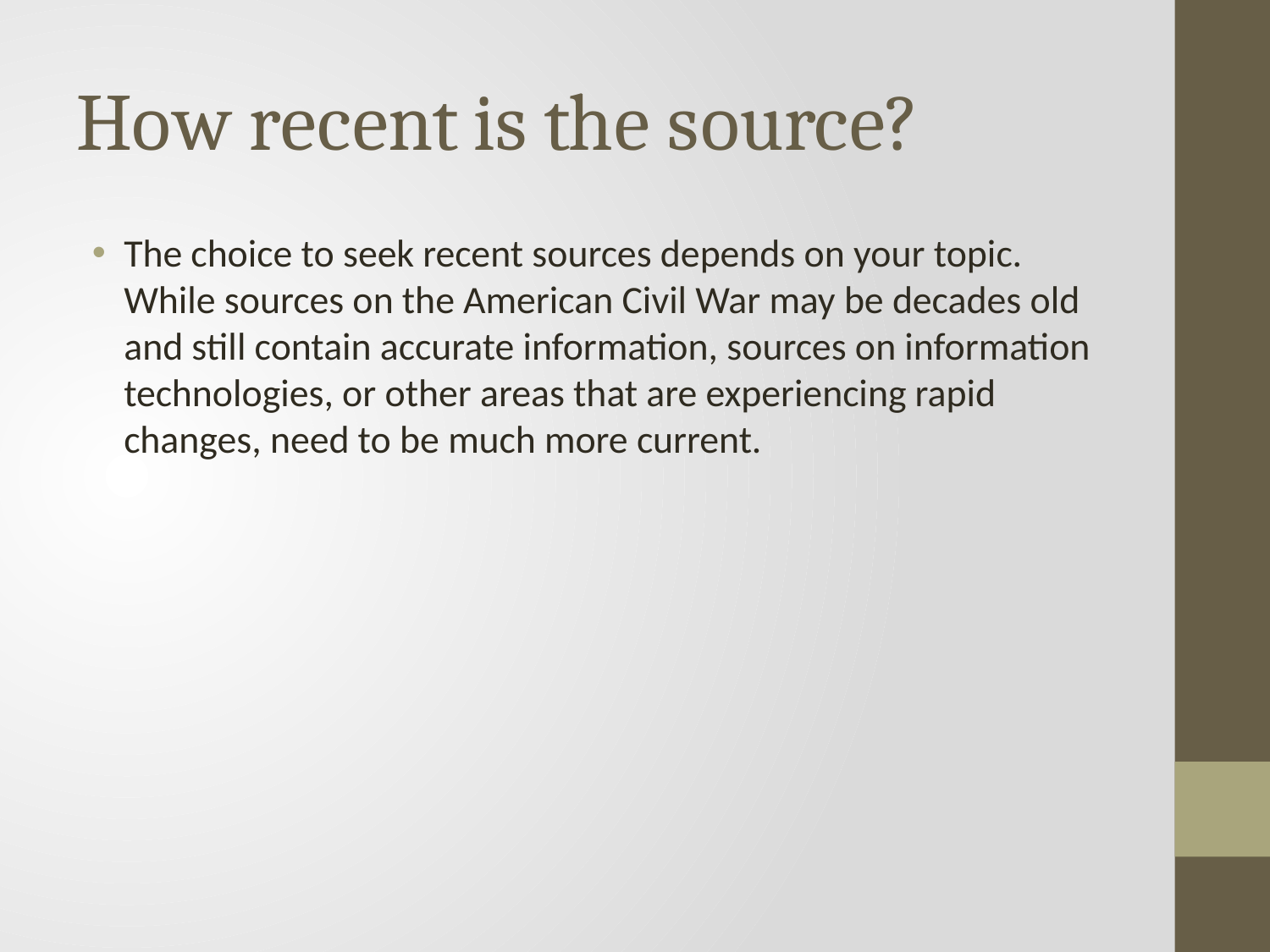

# How recent is the source?
The choice to seek recent sources depends on your topic. While sources on the American Civil War may be decades old and still contain accurate information, sources on information technologies, or other areas that are experiencing rapid changes, need to be much more current.